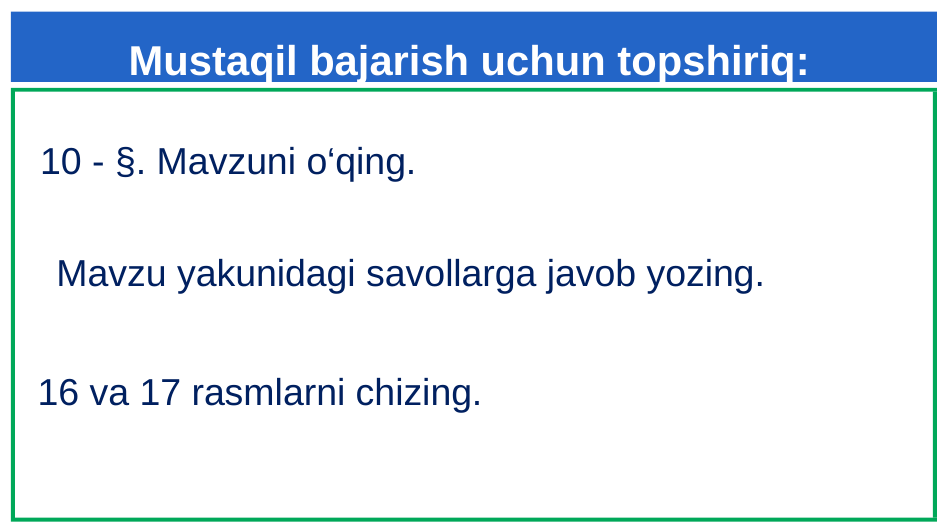

Mustaqil bajarish uchun topshiriq:
10 - §. Mavzuni o‘qing.
Mavzu yakunidagi savollarga javob yozing.
16 va 17 rasmlarni chizing.